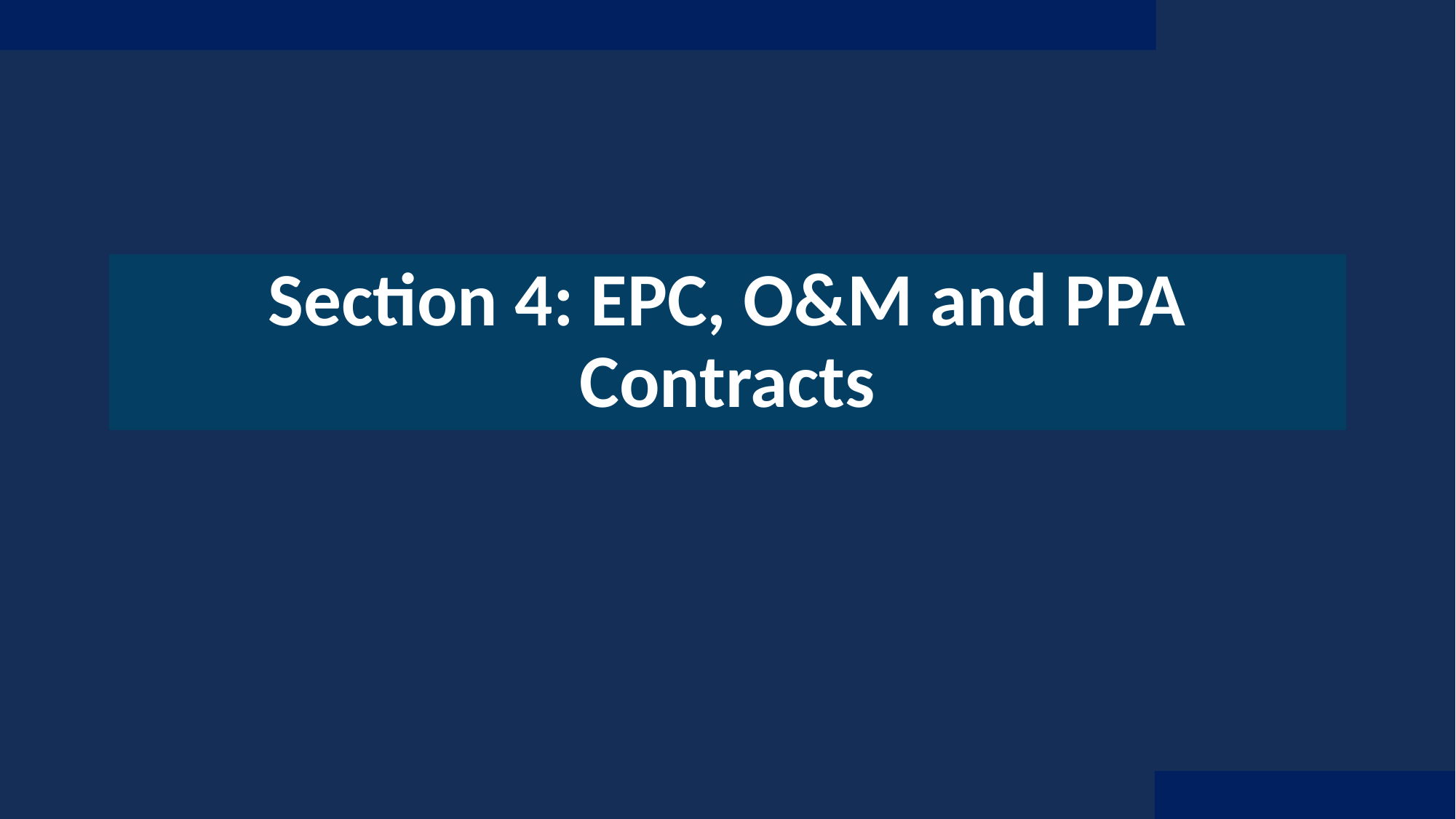

# Section 4: EPC, O&M and PPA Contracts